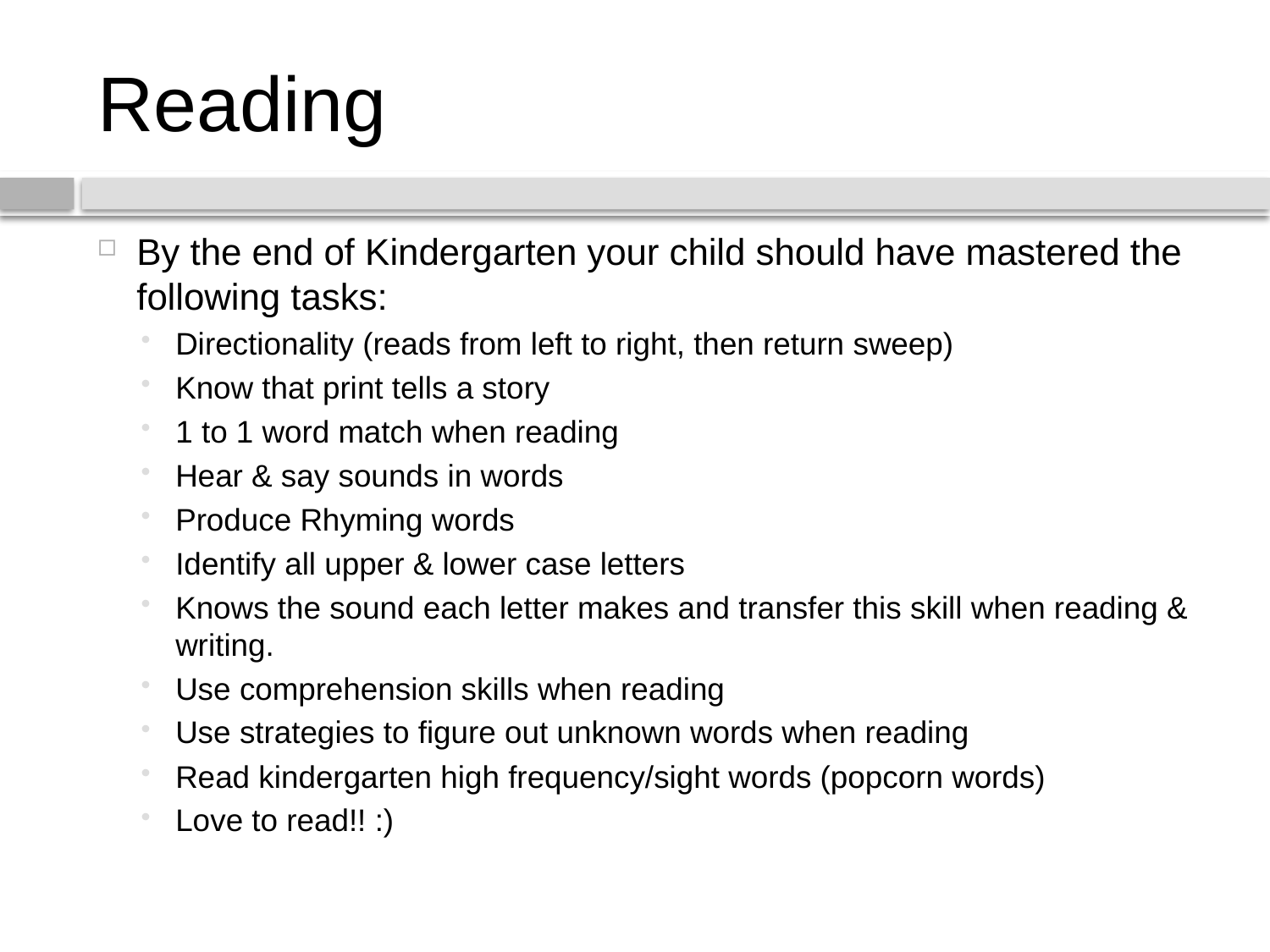

# Reading
By the end of Kindergarten your child should have mastered the following tasks:
Directionality (reads from left to right, then return sweep)
Know that print tells a story
1 to 1 word match when reading
Hear & say sounds in words
Produce Rhyming words
Identify all upper & lower case letters
Knows the sound each letter makes and transfer this skill when reading & writing.
Use comprehension skills when reading
Use strategies to figure out unknown words when reading
Read kindergarten high frequency/sight words (popcorn words)
Love to read!! :)